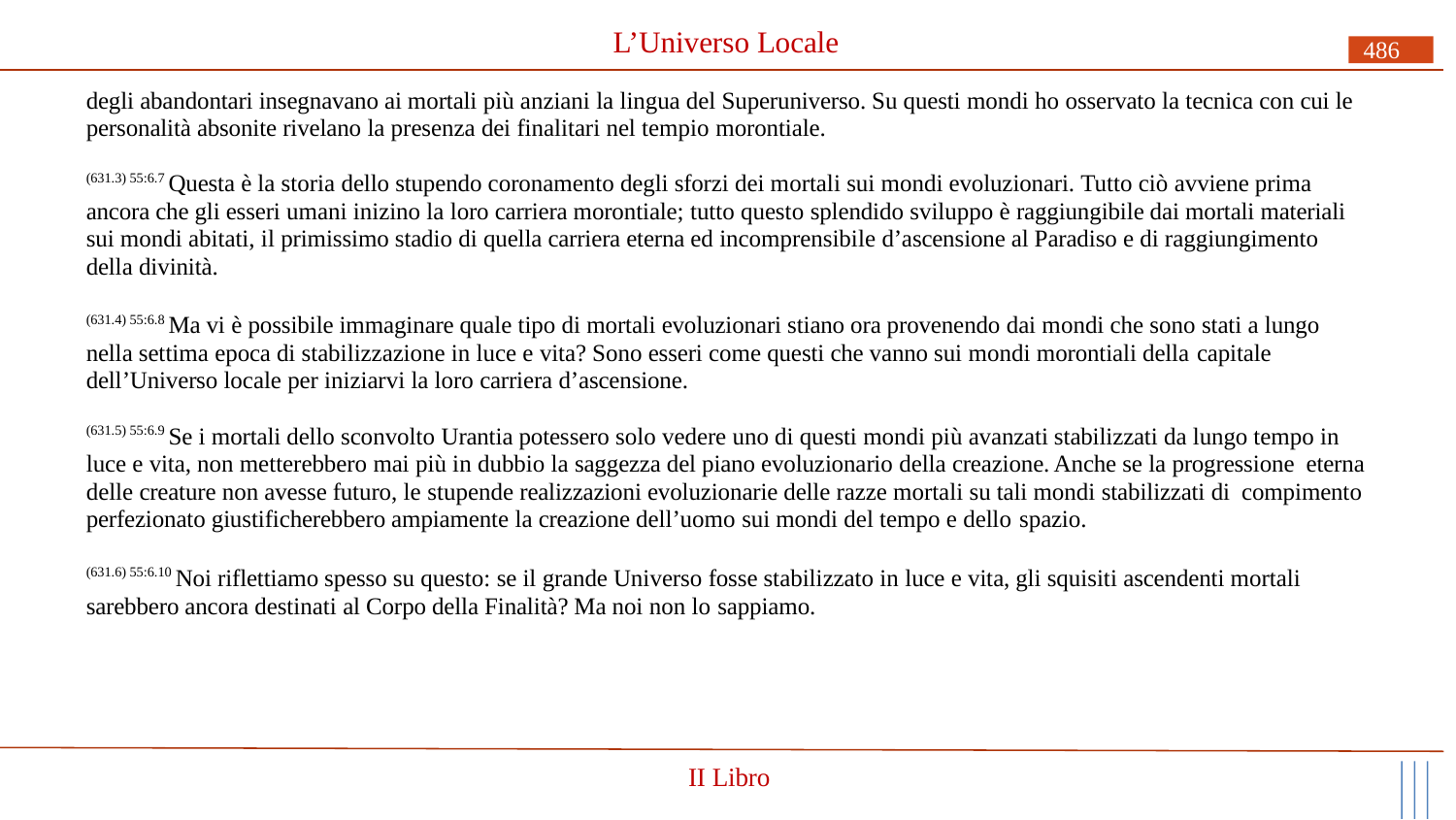

# L’Universo Locale
486

degli abandontari insegnavano ai mortali più anziani la lingua del Superuniverso. Su questi mondi ho osservato la tecnica con cui le  personalità absonite rivelano la presenza dei finalitari nel tempio morontiale.

(631.3) 55:6.7 Questa è la storia dello stupendo coronamento degli sforzi dei mortali sui mondi evoluzionari. Tutto ciò avviene prima  ancora che gli esseri umani inizino la loro carriera morontiale; tutto questo splendido sviluppo è raggiungibile dai mortali materiali  sui mondi abitati, il primissimo stadio di quella carriera eterna ed incomprensibile d’ascensione al Paradiso e di raggiungimento  della divinità.

(631.4) 55:6.8 Ma vi è possibile immaginare quale tipo di mortali evoluzionari stiano ora provenendo dai mondi che sono stati a lungo  nella settima epoca di stabilizzazione in luce e vita? Sono esseri come questi che vanno sui mondi morontiali della capitale
dell’Universo locale per iniziarvi la loro carriera d’ascensione.

(631.5) 55:6.9 Se i mortali dello sconvolto Urantia potessero solo vedere uno di questi mondi più avanzati stabilizzati da lungo tempo in  luce e vita, non metterebbero mai più in dubbio la saggezza del piano evoluzionario della creazione. Anche se la progressione  eterna delle creature non avesse futuro, le stupende realizzazioni evoluzionarie delle razze mortali su tali mondi stabilizzati di  compimento perfezionato giustificherebbero ampiamente la creazione dell’uomo sui mondi del tempo e dello spazio.

(631.6) 55:6.10 Noi riflettiamo spesso su questo: se il grande Universo fosse stabilizzato in luce e vita, gli squisiti ascendenti mortali  sarebbero ancora destinati al Corpo della Finalità? Ma noi non lo sappiamo.

II Libro